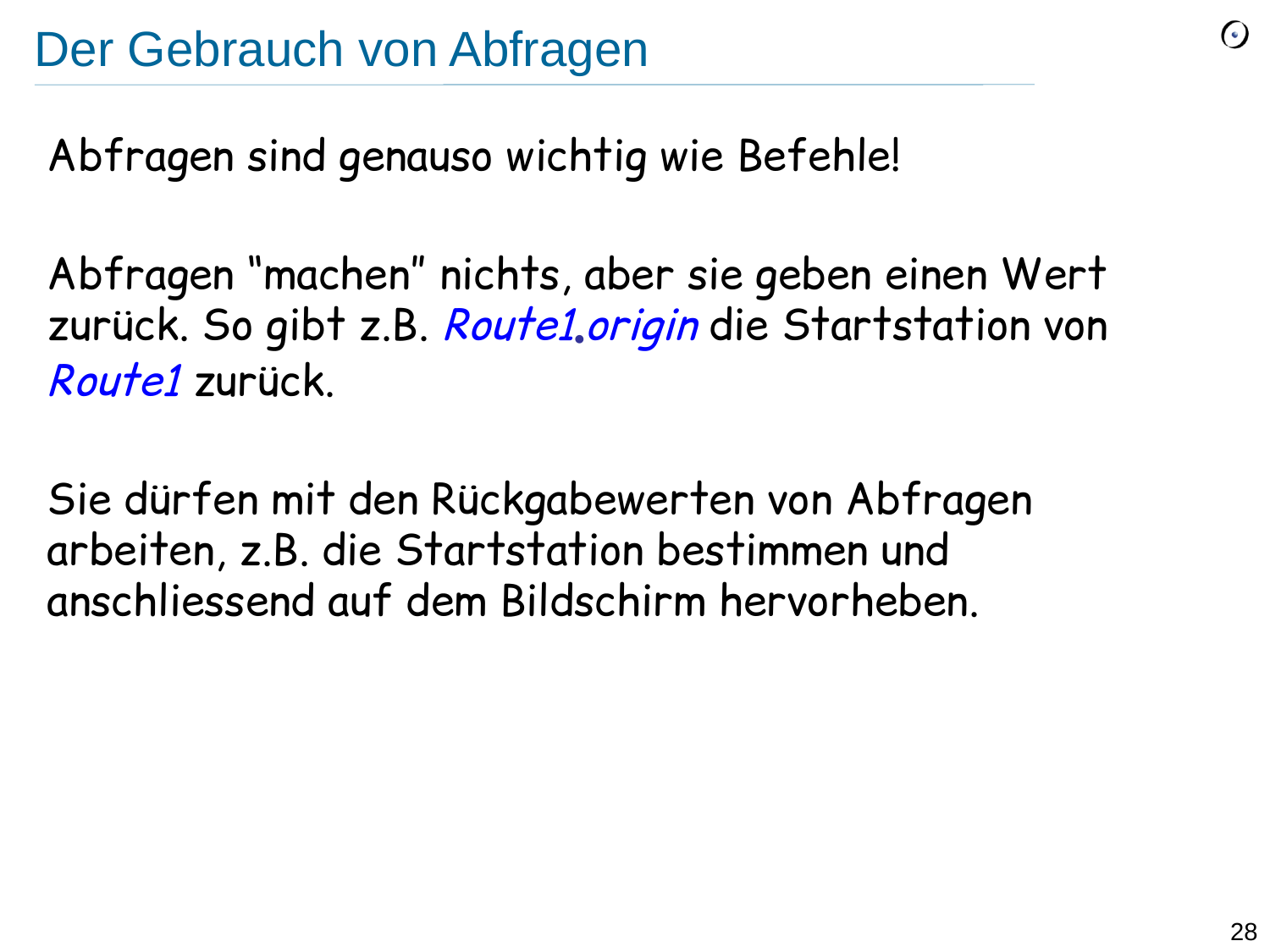

# Der Gebrauch von Abfragen
Abfragen sind genauso wichtig wie Befehle!

Abfragen “machen” nichts, aber sie geben einen Wert zurück. So gibt z.B. Route1•origin die Startstation von Route1 zurück.

Sie dürfen mit den Rückgabewerten von Abfragen arbeiten, z.B. die Startstation bestimmen und anschliessend auf dem Bildschirm hervorheben.